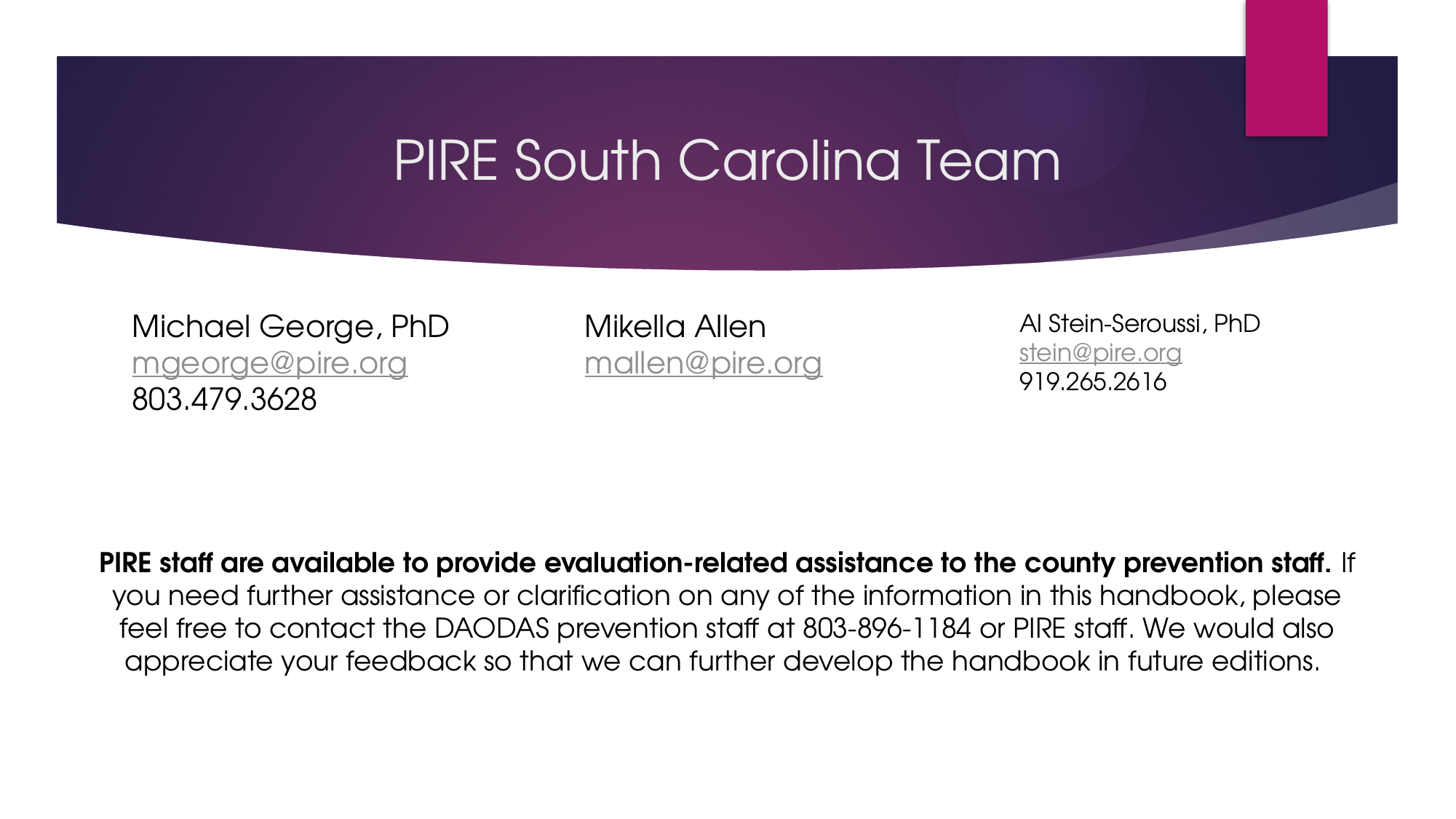

# PIRE South Carolina Team
Michael George, PhD
mgeorge@pire.org
803.479.3628
Mikella Allen
mallen@pire.org
Al Stein-Seroussi, PhD
stein@pire.org
919.265.2616
PIRE staff are available to provide evaluation-related assistance to the county prevention staff. If you need further assistance or clarification on any of the information in this handbook, please feel free to contact the DAODAS prevention staff at 803-896-1184 or PIRE staff. We would also appreciate your feedback so that we can further develop the handbook in future editions.